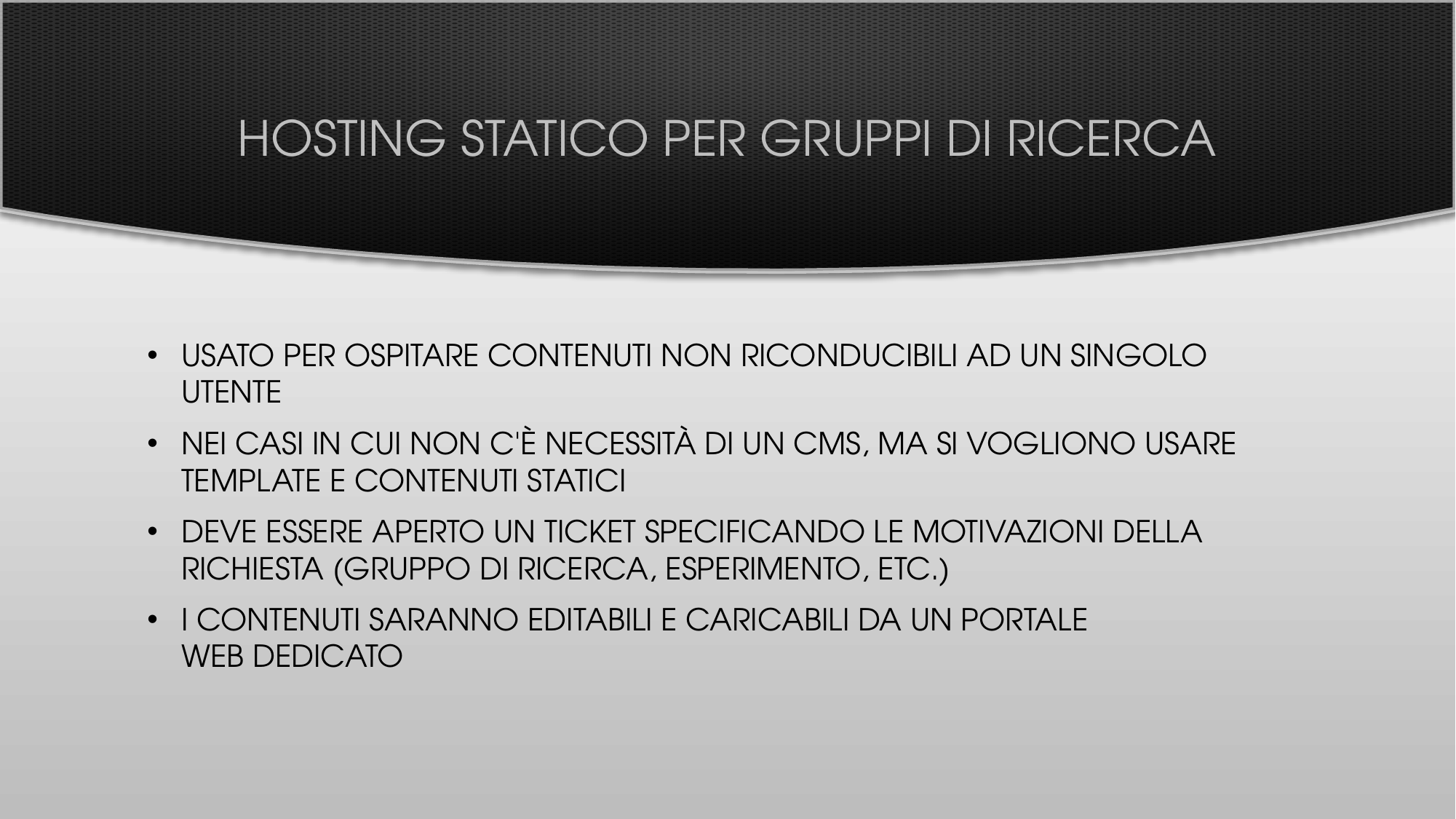

# Hosting statico per gruppi di ricerca
Usato per ospitare contenuti non riconducibili ad un singolo utente
Nei casi in cui non c'è necessità di un cms, ma si vogliono usare template e contenuti statici
deve essere aperto un ticket specificando le motivazioni della richiesta (gruppo di ricerca, esperimento, etc.)
I contenuti saranno editabili e caricabili da un portale web dedicato